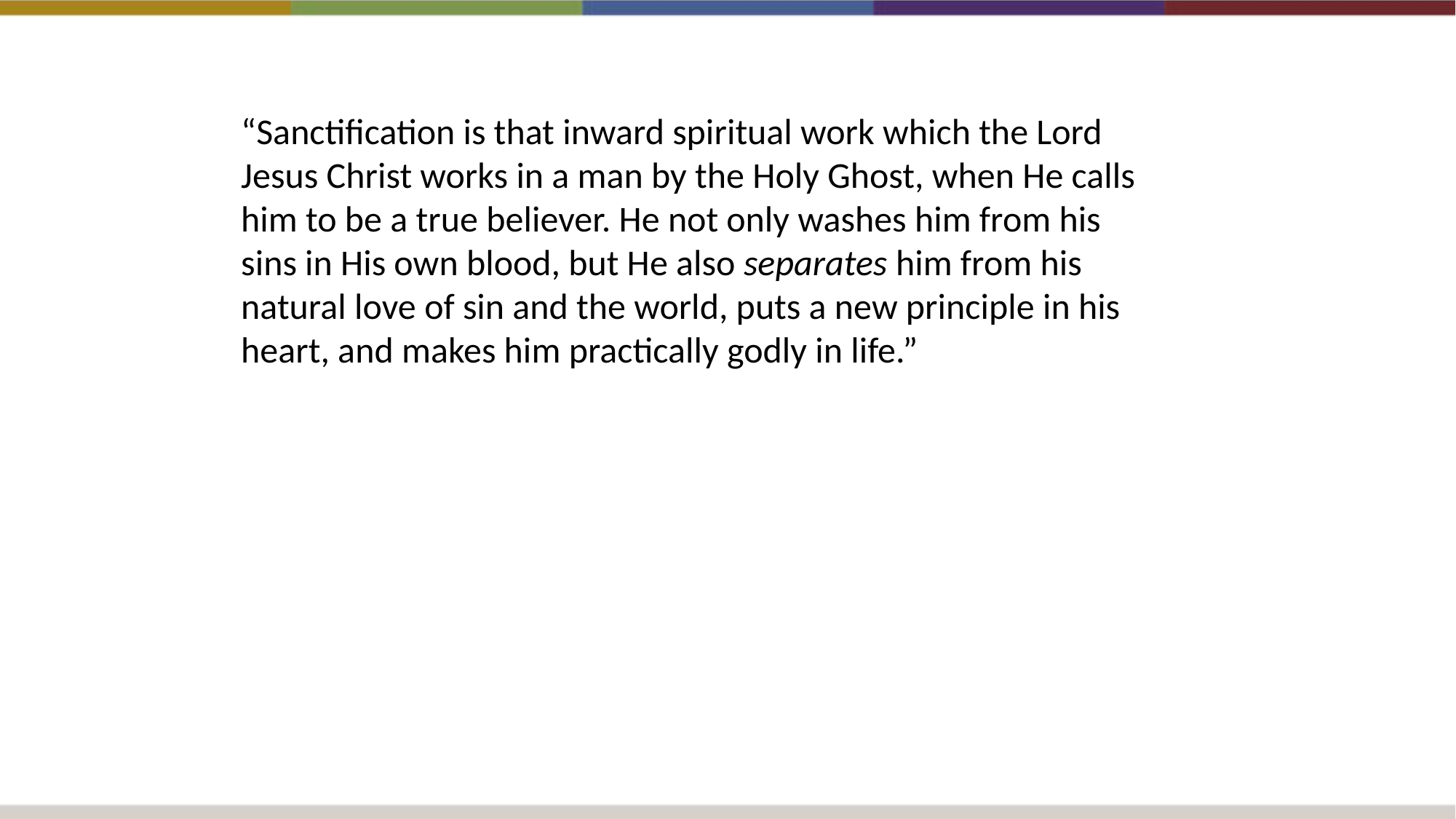

“Sanctification is that inward spiritual work which the Lord Jesus Christ works in a man by the Holy Ghost, when He calls him to be a true believer. He not only washes him from his sins in His own blood, but He also separates him from his natural love of sin and the world, puts a new principle in his heart, and makes him practically godly in life.”